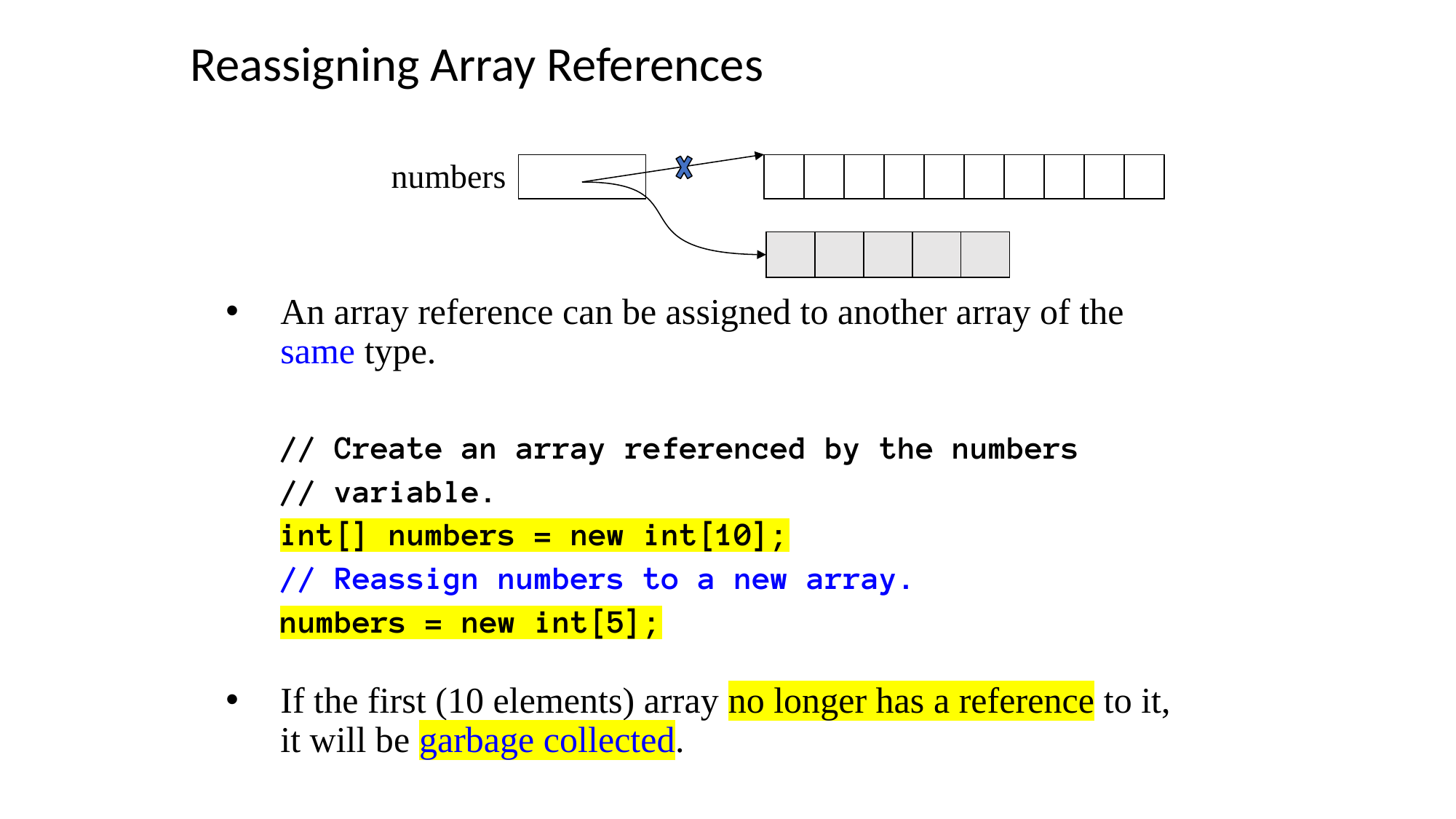

Reassigning Array References

  numbers

|  |  |  |  |  |  |  |  |  |  |
| --- | --- | --- | --- | --- | --- | --- | --- | --- | --- |
|  |  |  |  |  |
| --- | --- | --- | --- | --- |
An array reference can be assigned to another array of the same type.
// Create an array referenced by the numbers
// variable.
int[] numbers = new int[10];
// Reassign numbers to a new array.
numbers = new int[5];
If the first (10 elements) array no longer has a reference to it, it will be garbage collected.